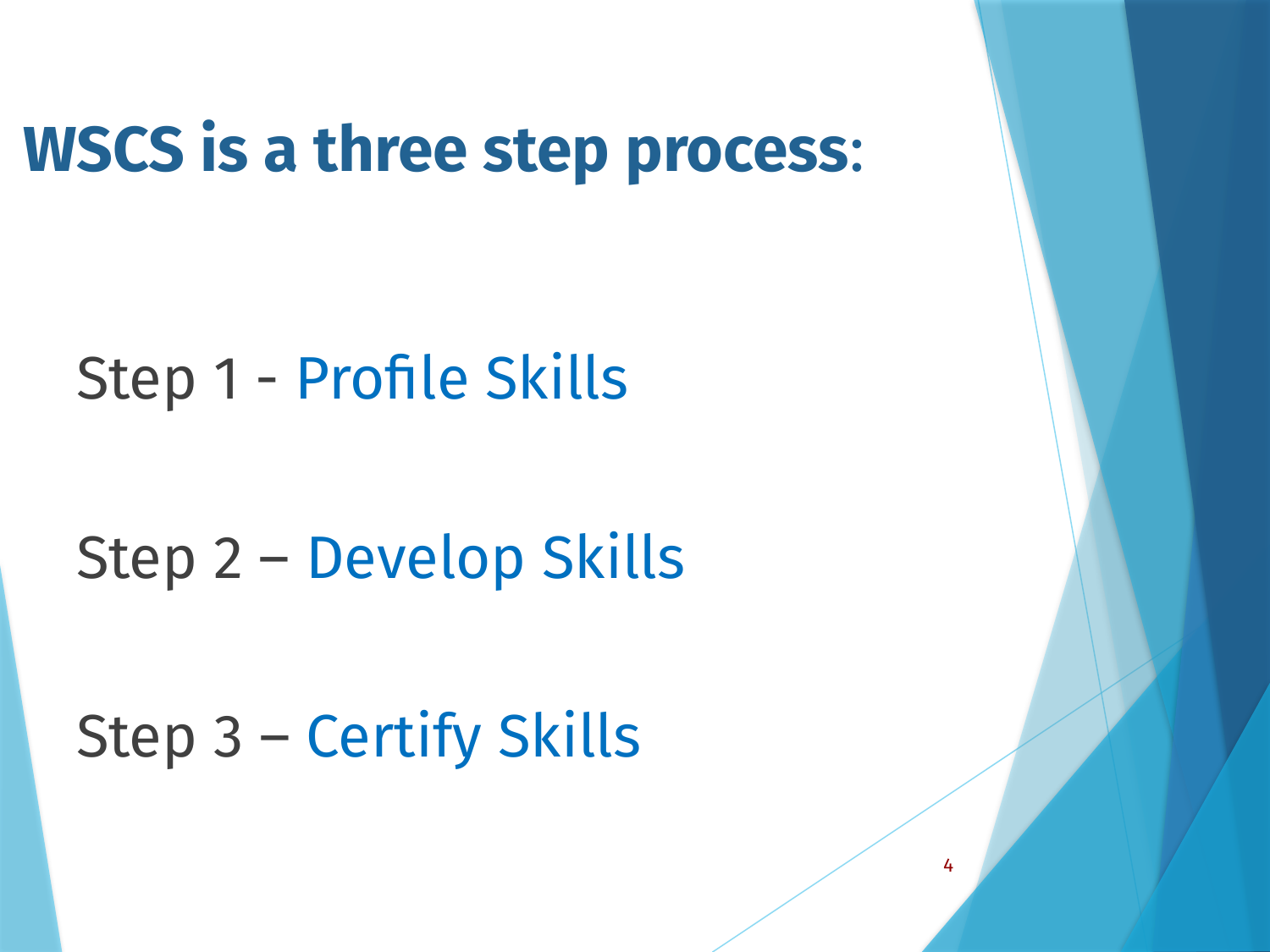

# WSCS is a three step process:

Step 1 - Profile Skills

Step 2 – Develop Skills

Step 3 – Certify Skills
2016 CASAS Summer Institute
4